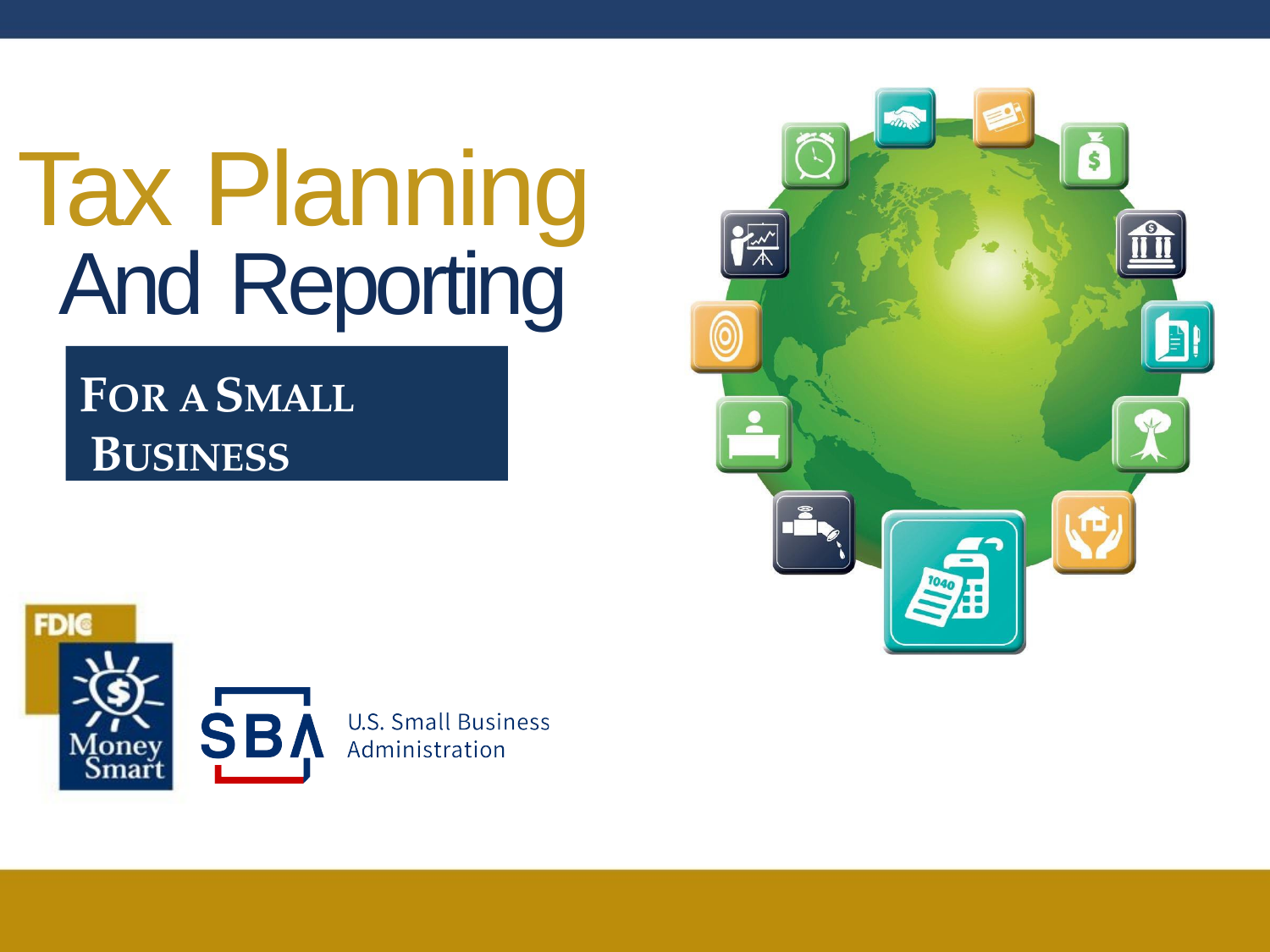

# Tax Planning
And Reporting
FOR A SMALL  BUSINESS